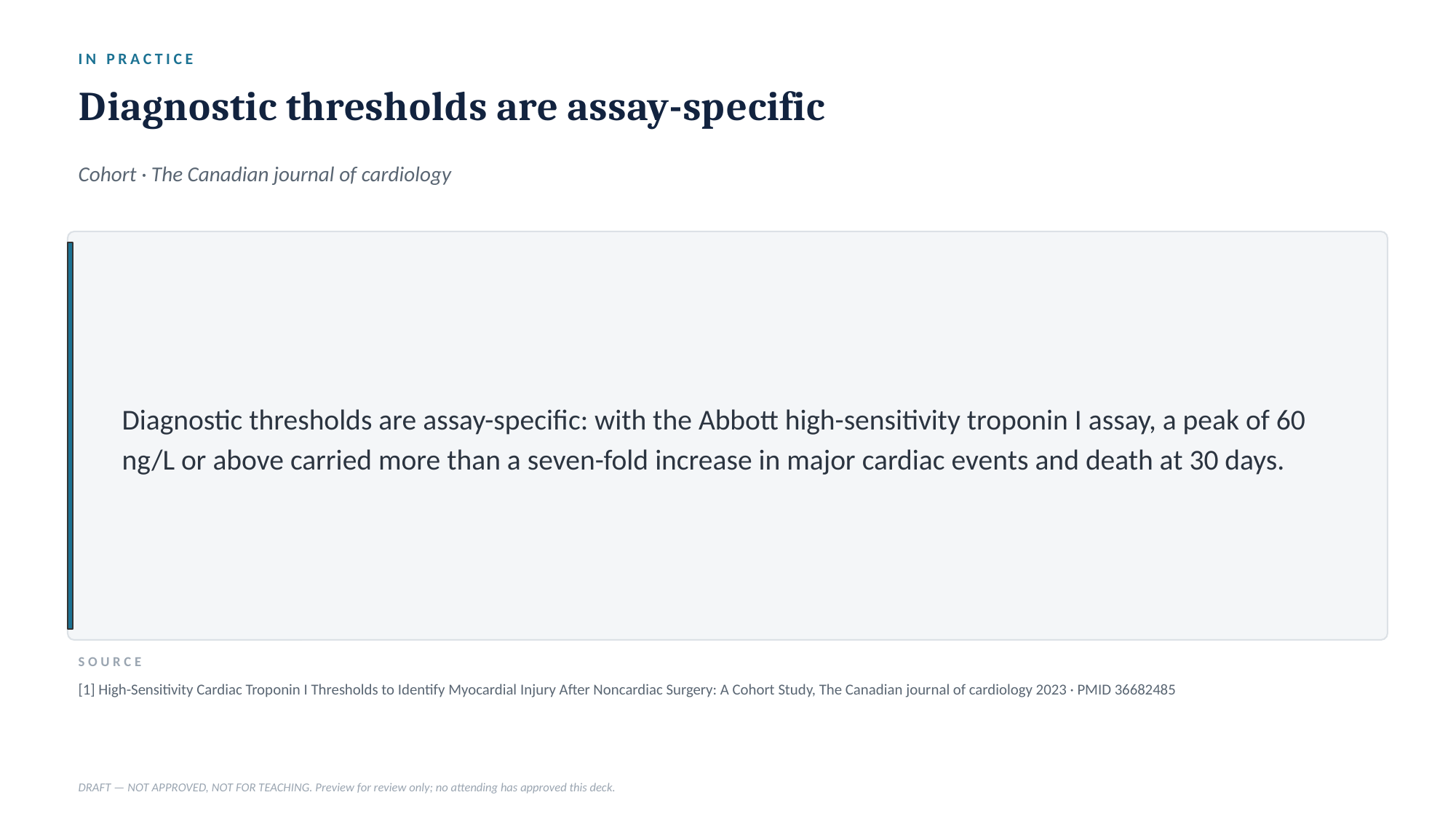

IN PRACTICE
Diagnostic thresholds are assay-specific
Cohort · The Canadian journal of cardiology

Diagnostic thresholds are assay-specific: with the Abbott high-sensitivity troponin I assay, a peak of 60 ng/L or above carried more than a seven-fold increase in major cardiac events and death at 30 days.
SOURCE
[1] High-Sensitivity Cardiac Troponin I Thresholds to Identify Myocardial Injury After Noncardiac Surgery: A Cohort Study, The Canadian journal of cardiology 2023 · PMID 36682485
DRAFT — NOT APPROVED, NOT FOR TEACHING. Preview for review only; no attending has approved this deck.